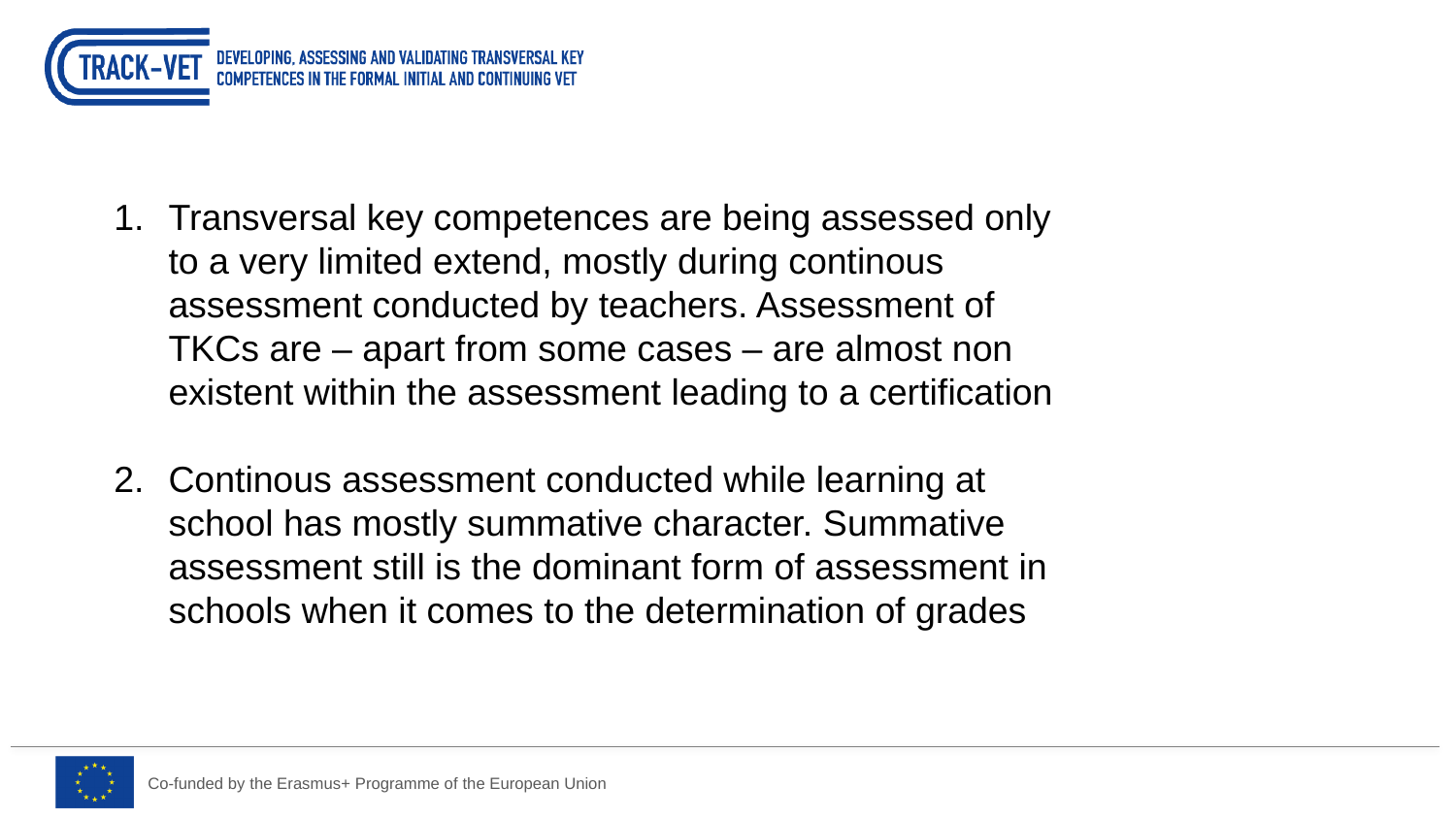

Transversal key competences are being assessed only to a very limited extend, mostly during continous assessment conducted by teachers. Assessment of TKCs are – apart from some cases – are almost non existent within the assessment leading to a certification

Continous assessment conducted while learning at school has mostly summative character. Summative assessment still is the dominant form of assessment in schools when it comes to the determination of grades